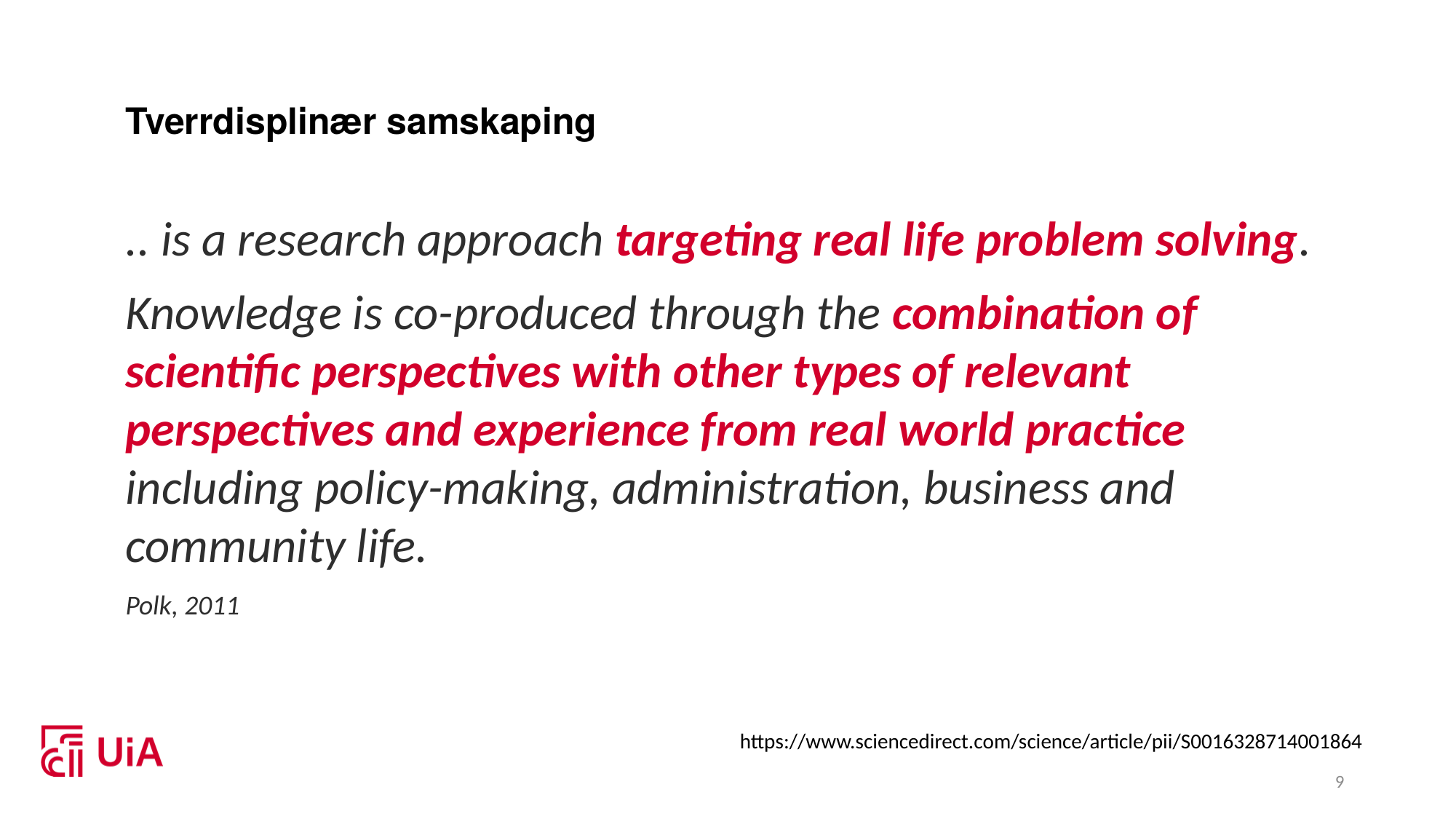

# Tverrdisplinær samskaping
.. is a research approach targeting real life problem solving.
Knowledge is co-produced through the combination of scientific perspectives with other types of relevant perspectives and experience from real world practice including policy-making, administration, business and community life.
Polk, 2011
https://www.sciencedirect.com/science/article/pii/S0016328714001864
9